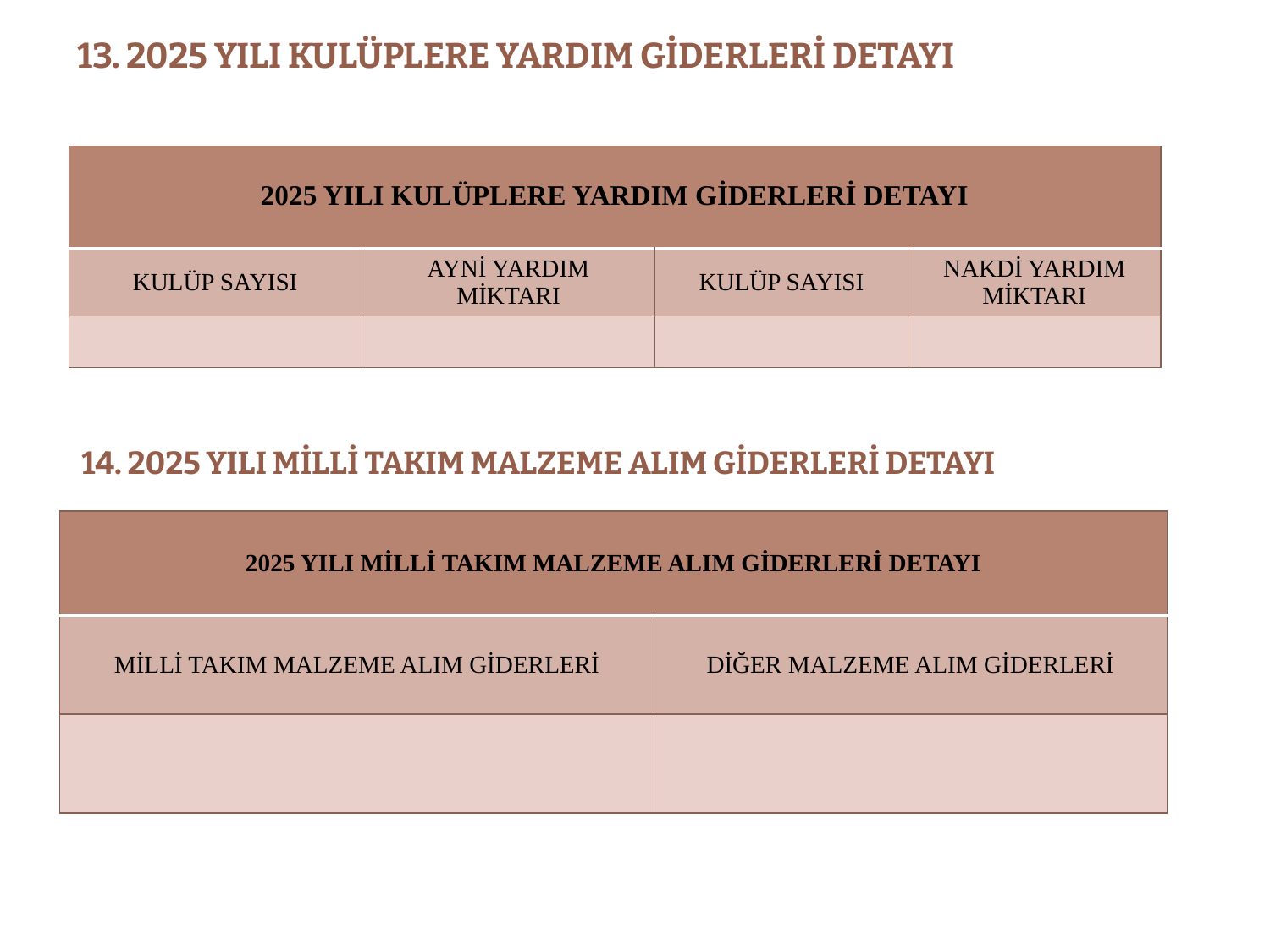

# 13. 2025 YILI KULÜPLERE YARDIM GİDERLERİ DETAYI
| 2025 YILI KULÜPLERE YARDIM GİDERLERİ DETAYI |  |  |  |
| --- | --- | --- | --- |
| KULÜP SAYISI | AYNİ YARDIM MİKTARI | KULÜP SAYISI | NAKDİ YARDIM MİKTARI |
|  |  |  |  |
14. 2025 YILI MİLLİ TAKIM MALZEME ALIM GİDERLERİ DETAYI
| 2025 YILI MİLLİ TAKIM MALZEME ALIM GİDERLERİ DETAYI |  |
| --- | --- |
| MİLLİ TAKIM MALZEME ALIM GİDERLERİ | DİĞER MALZEME ALIM GİDERLERİ |
|  |  |